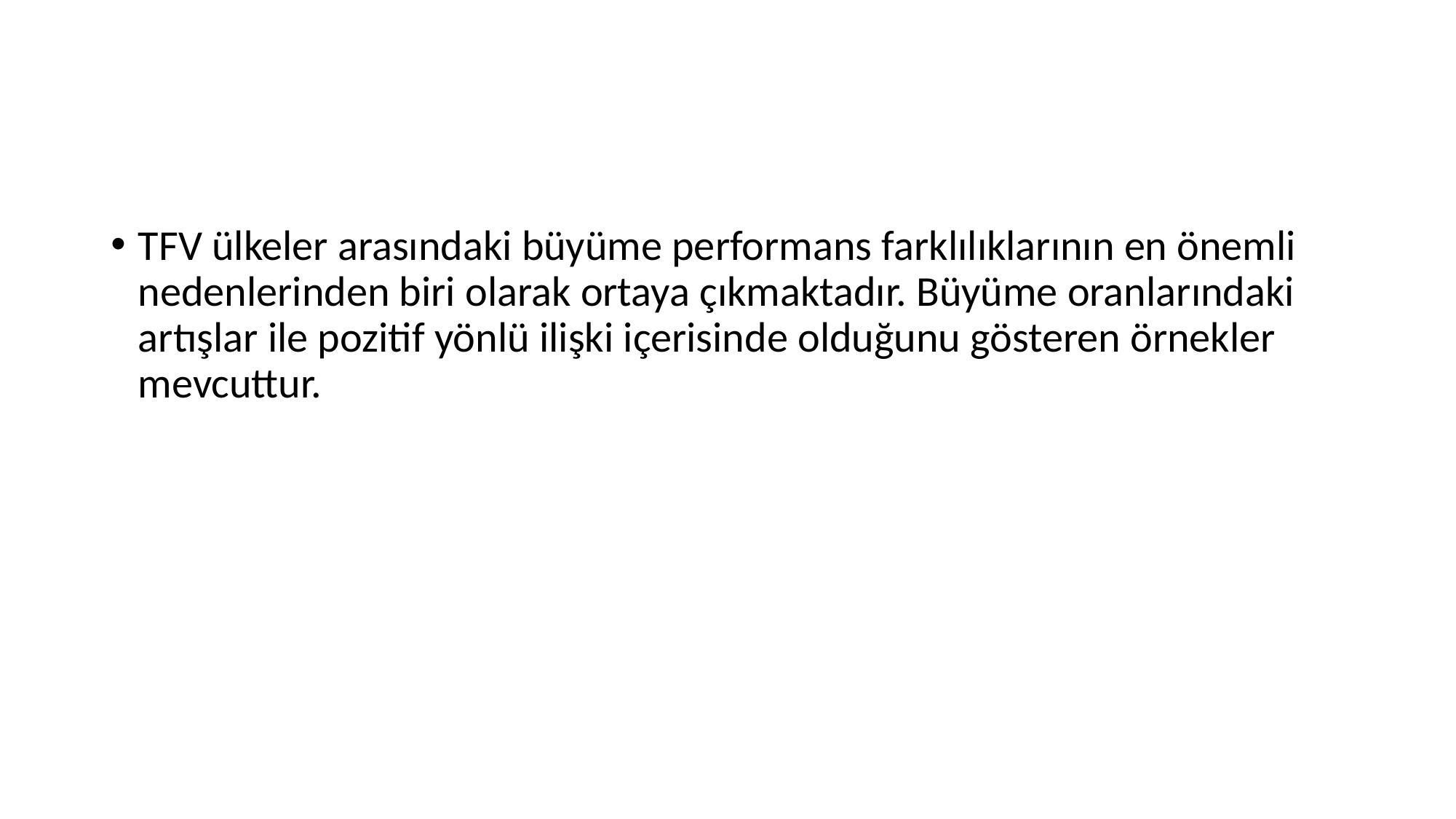

TFV ülkeler arasındaki büyüme performans farklılıklarının en önemli nedenlerinden biri olarak ortaya çıkmaktadır. Büyüme oranlarındaki artışlar ile pozitif yönlü ilişki içerisinde olduğunu gösteren örnekler mevcuttur.